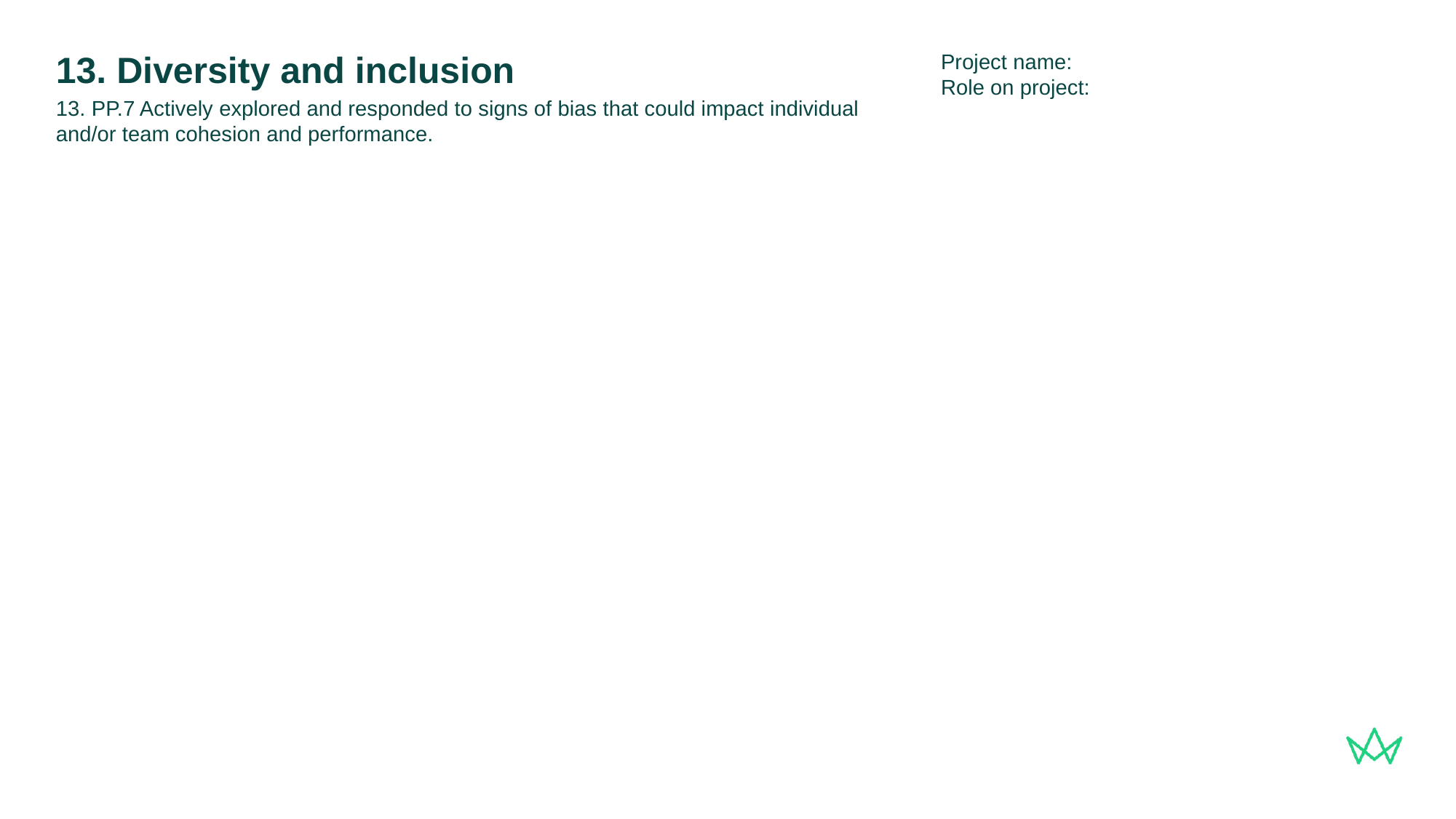

Project name:
Role on project:
# 13. Diversity and inclusion
13. PP.7 Actively explored and responded to signs of bias that could impact individual and/or team cohesion and performance.